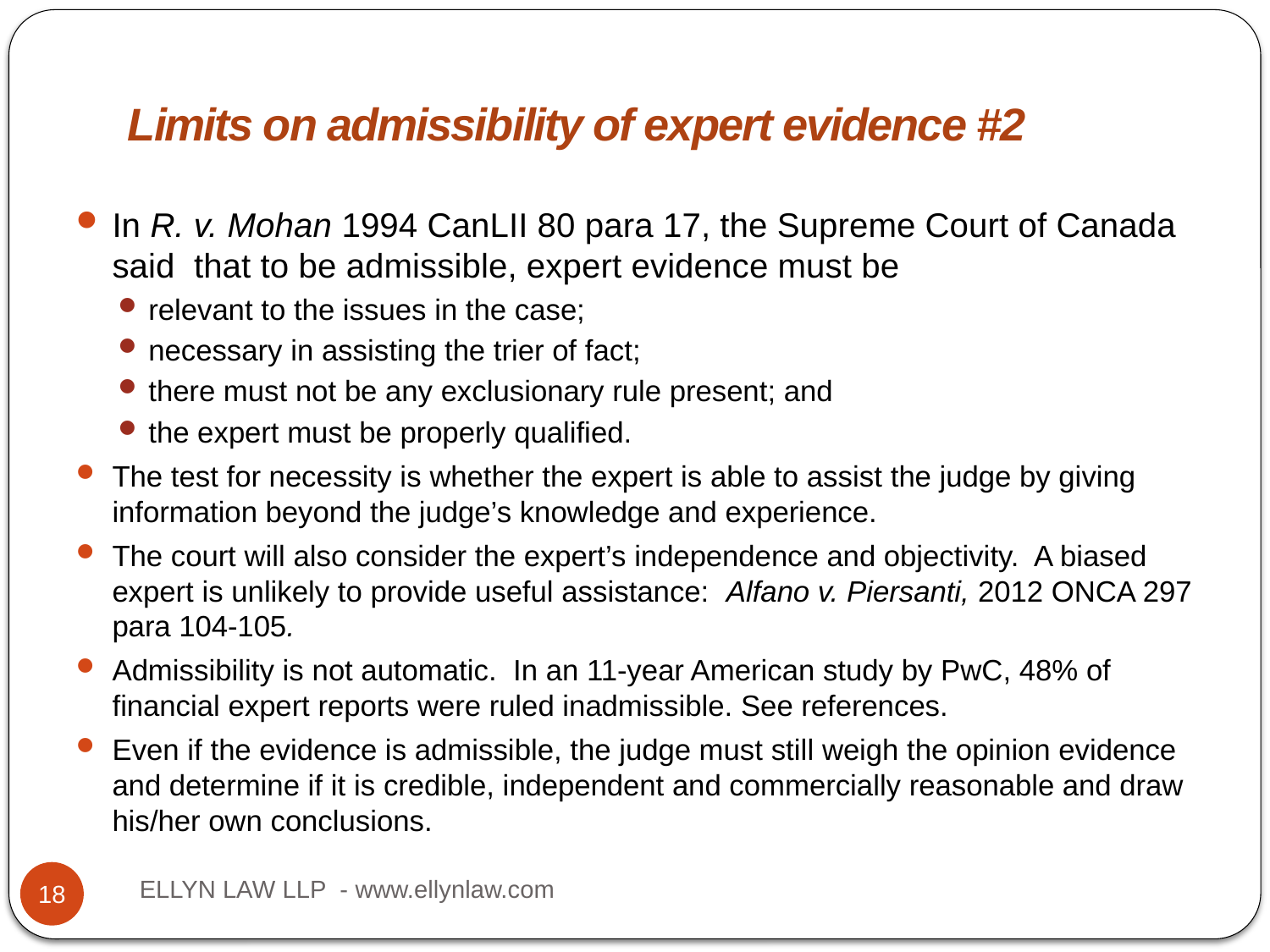

# Title
Limits on admissibility of expert evidence #2
In R. v. Mohan 1994 CanLII 80 para 17, the Supreme Court of Canada said  that to be admissible, expert evidence must be
relevant to the issues in the case;
necessary in assisting the trier of fact;
there must not be any exclusionary rule present; and
the expert must be properly qualified.
The test for necessity is whether the expert is able to assist the judge by giving information beyond the judge’s knowledge and experience.
The court will also consider the expert’s independence and objectivity.  A biased expert is unlikely to provide useful assistance:  Alfano v. Piersanti, 2012 ONCA 297 para 104-105.
Admissibility is not automatic.  In an 11-year American study by PwC, 48% of financial expert reports were ruled inadmissible. See references.
Even if the evidence is admissible, the judge must still weigh the opinion evidence and determine if it is credible, independent and commercially reasonable and draw his/her own conclusions.
ELLYN LAW LLP  - www.ellynlaw.com
18